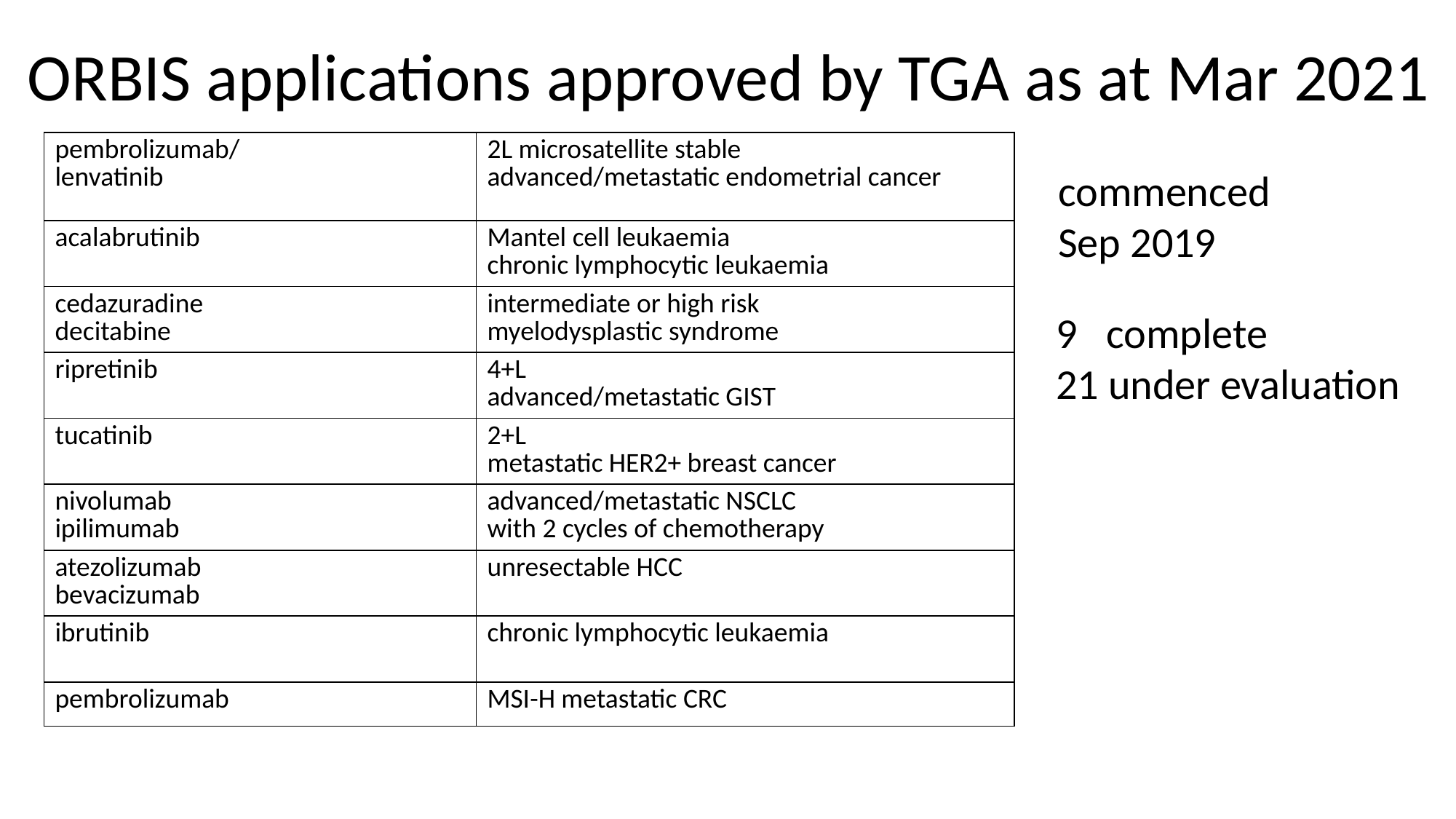

# ORBIS applications approved by TGA as at Mar 2021
| pembrolizumab/ lenvatinib | 2L microsatellite stable advanced/metastatic endometrial cancer |
| --- | --- |
| acalabrutinib | Mantel cell leukaemia chronic lymphocytic leukaemia |
| cedazuradine decitabine | intermediate or high risk myelodysplastic syndrome |
| ripretinib | 4+L advanced/metastatic GIST |
| tucatinib | 2+L metastatic HER2+ breast cancer |
| nivolumab ipilimumab | advanced/metastatic NSCLC with 2 cycles of chemotherapy |
| atezolizumab bevacizumab | unresectable HCC |
| ibrutinib | chronic lymphocytic leukaemia |
| pembrolizumab | MSI-H metastatic CRC |
commenced
Sep 2019
9   complete
21 under evaluation